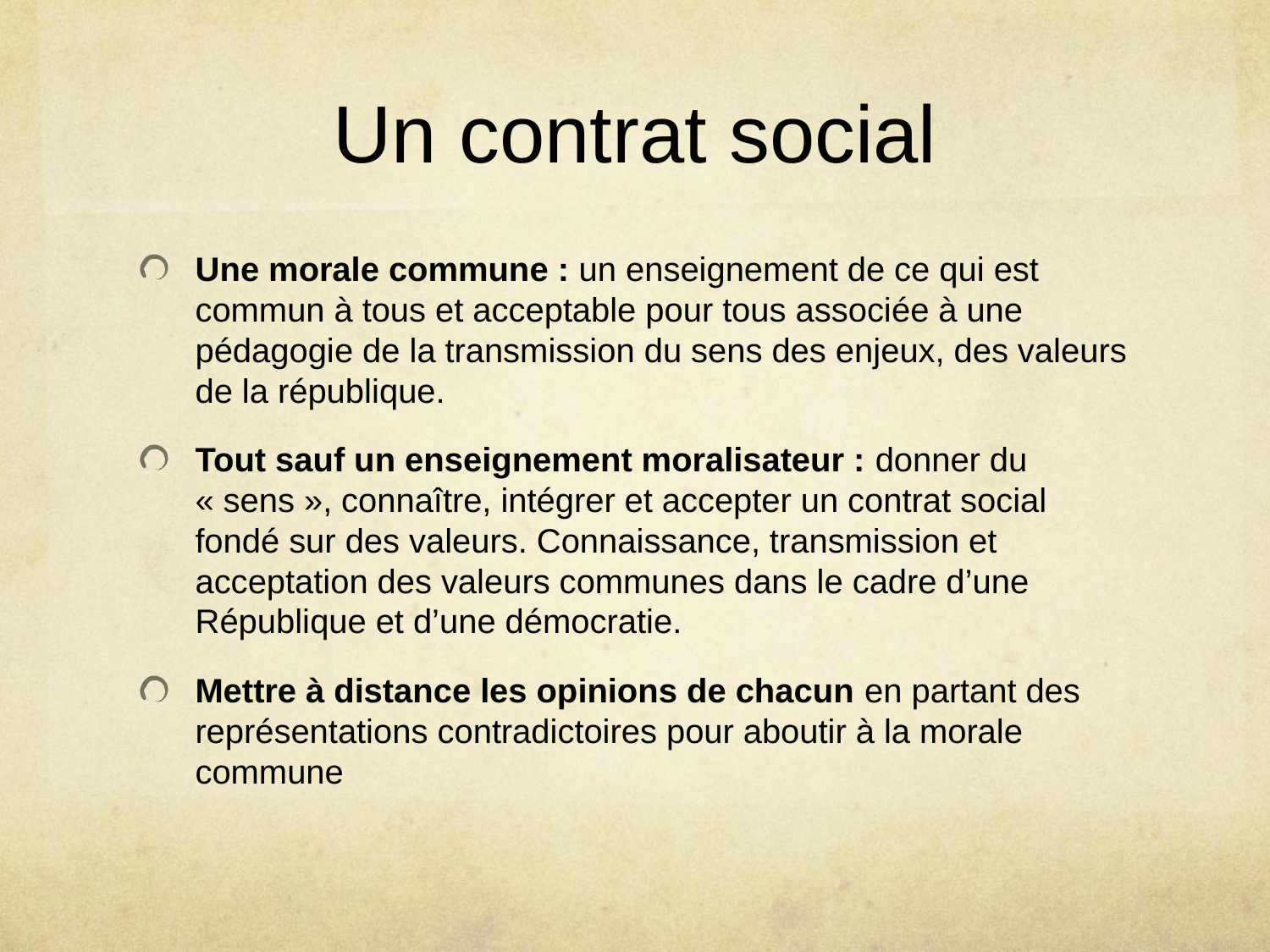

# Un contrat social
Une morale commune : un enseignement de ce qui est commun à tous et acceptable pour tous associée à une pédagogie de la transmission du sens des enjeux, des valeurs de la république.
Tout sauf un enseignement moralisateur : donner du « sens », connaître, intégrer et accepter un contrat social fondé sur des valeurs. Connaissance, transmission et acceptation des valeurs communes dans le cadre d’une République et d’une démocratie.
Mettre à distance les opinions de chacun en partant des représentations contradictoires pour aboutir à la morale commune